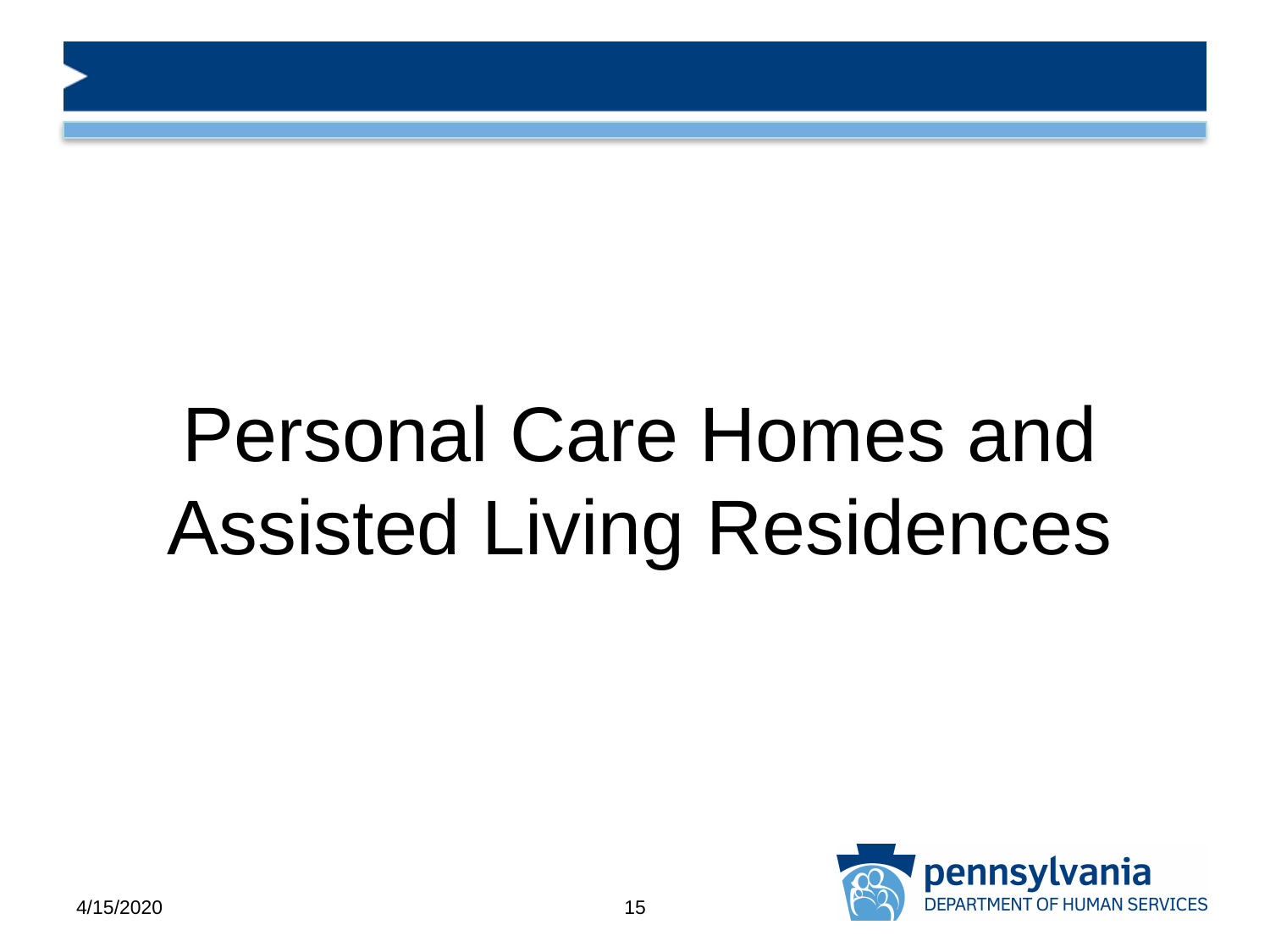

# Personal Care Homes and Assisted Living Residences
4/15/2020
15